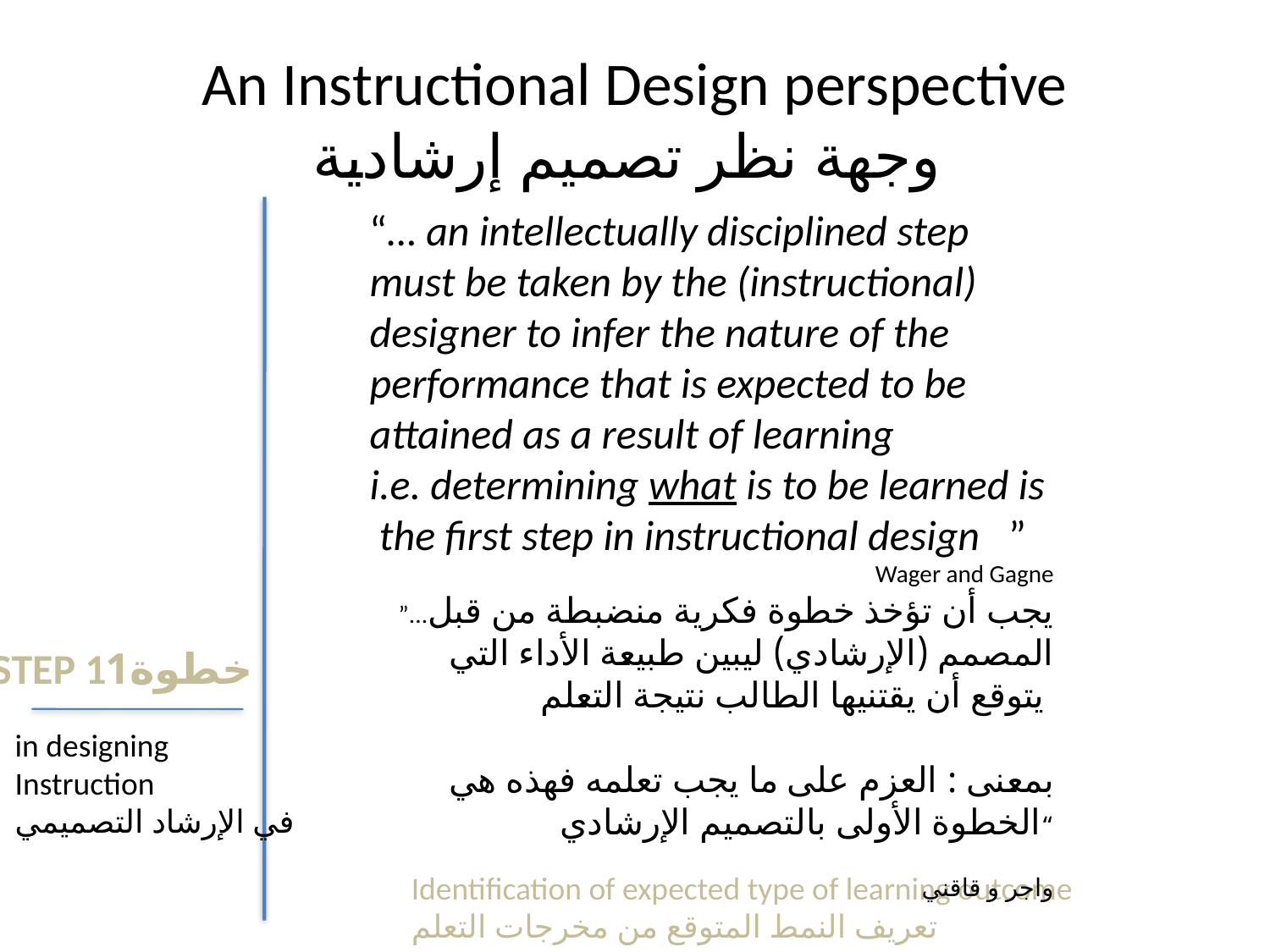

# An Instructional Design perspective وجهة نظر تصميم إرشادية
“… an intellectually disciplined step
must be taken by the (instructional) designer to infer the nature of the performance that is expected to be attained as a result of learning
i.e. determining what is to be learned is  the first step in instructional design   ”
Wager and Gagne
”...يجب أن تؤخذ خطوة فكرية منضبطة من قبل المصمم (الإرشادي) ليبين طبيعة الأداء التي يتوقع أن يقتنيها الطالب نتيجة التعلم

بمعنى : العزم على ما يجب تعلمه فهذه هي الخطوة الأولى بالتصميم الإرشادي“
				                                              واجر و قاقني
STEP 1خطوة1
in designing
Instruction
في الإرشاد التصميمي
Identification of expected type of learning outcome
تعريف النمط المتوقع من مخرجات التعلم